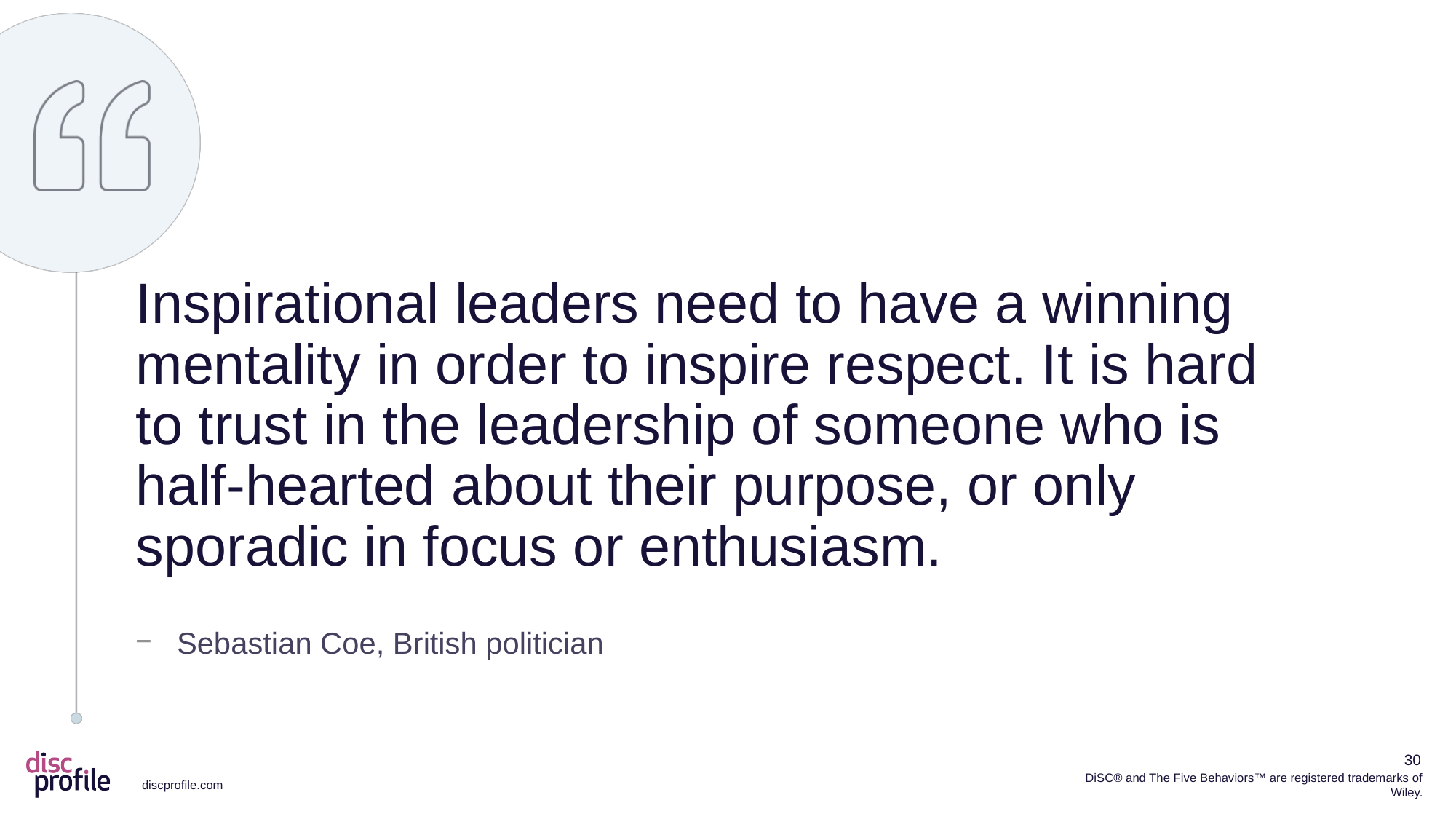

Inspirational leaders need to have a winning mentality in order to inspire respect. It is hard to trust in the leadership of someone who is half-hearted about their purpose, or only sporadic in focus or enthusiasm.
Sebastian Coe, British politician
30